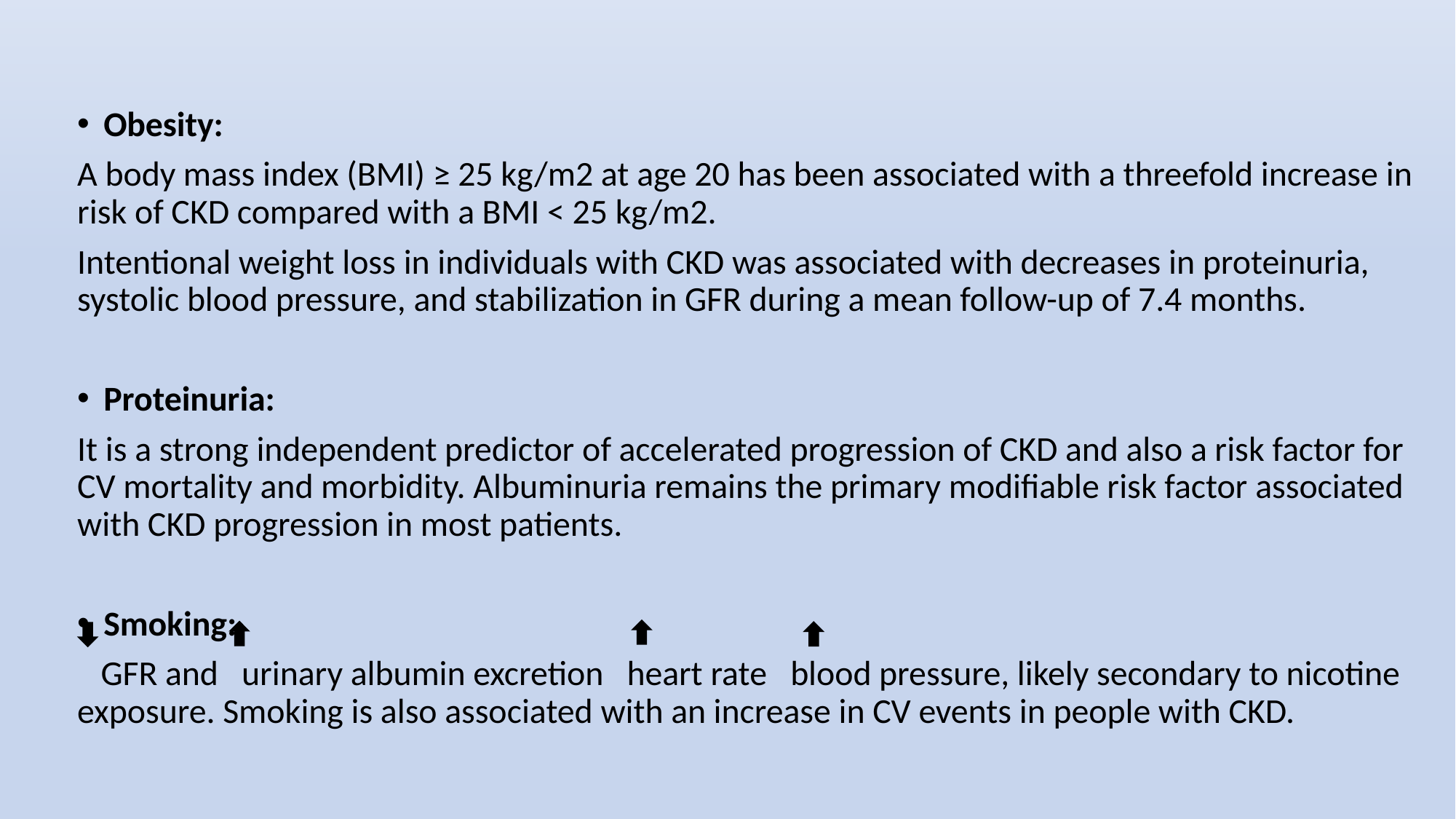

Obesity:
A body mass index (BMI) ≥ 25 kg/m2 at age 20 has been associated with a threefold increase in risk of CKD compared with a BMI ˂ 25 kg/m2.
Intentional weight loss in individuals with CKD was associated with decreases in proteinuria, systolic blood pressure, and stabilization in GFR during a mean follow-up of 7.4 months.

Proteinuria:
It is a strong independent predictor of accelerated progression of CKD and also a risk factor for CV mortality and morbidity. Albuminuria remains the primary modifiable risk factor associated with CKD progression in most patients.

Smoking:
   GFR and   urinary albumin excretion   heart rate   blood pressure, likely secondary to nicotine exposure. Smoking is also associated with an increase in CV events in people with CKD.